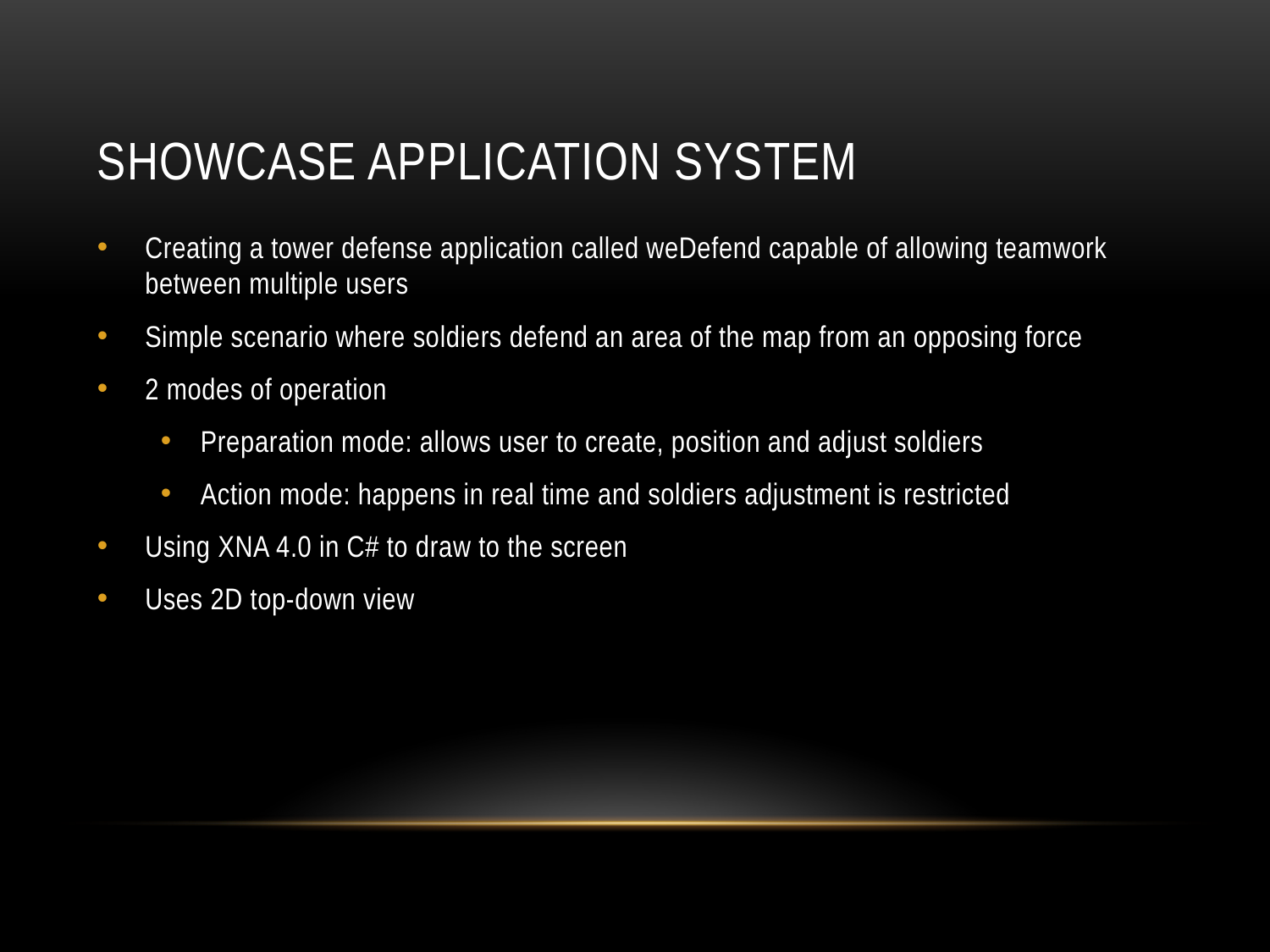

# Showcase Application system
Creating a tower defense application called weDefend capable of allowing teamwork between multiple users
Simple scenario where soldiers defend an area of the map from an opposing force
2 modes of operation
Preparation mode: allows user to create, position and adjust soldiers
Action mode: happens in real time and soldiers adjustment is restricted
Using XNA 4.0 in C# to draw to the screen
Uses 2D top-down view